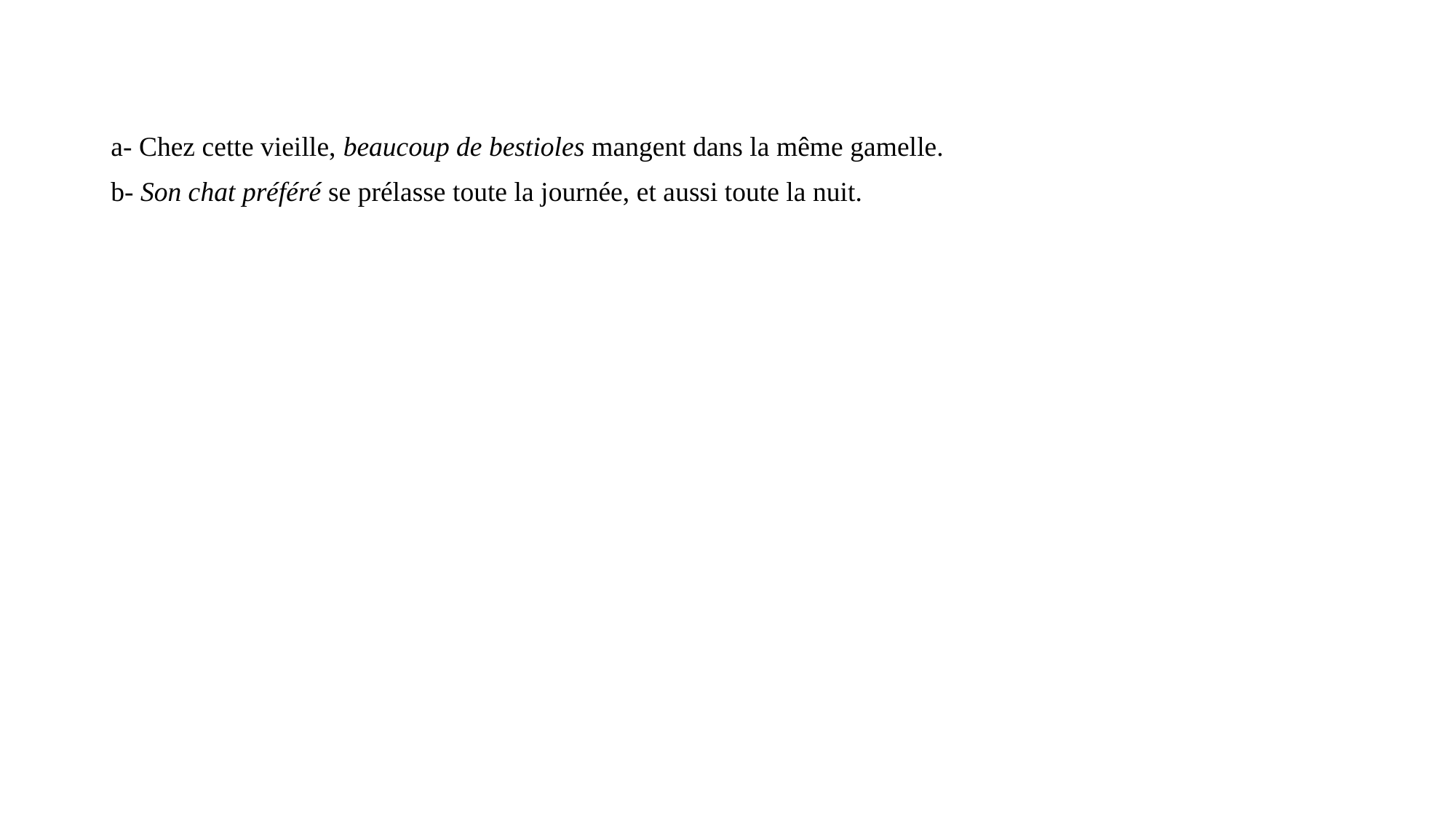

#
a- Chez cette vieille, beaucoup de bestioles mangent dans la même gamelle.
b- Son chat préféré se prélasse toute la journée, et aussi toute la nuit.